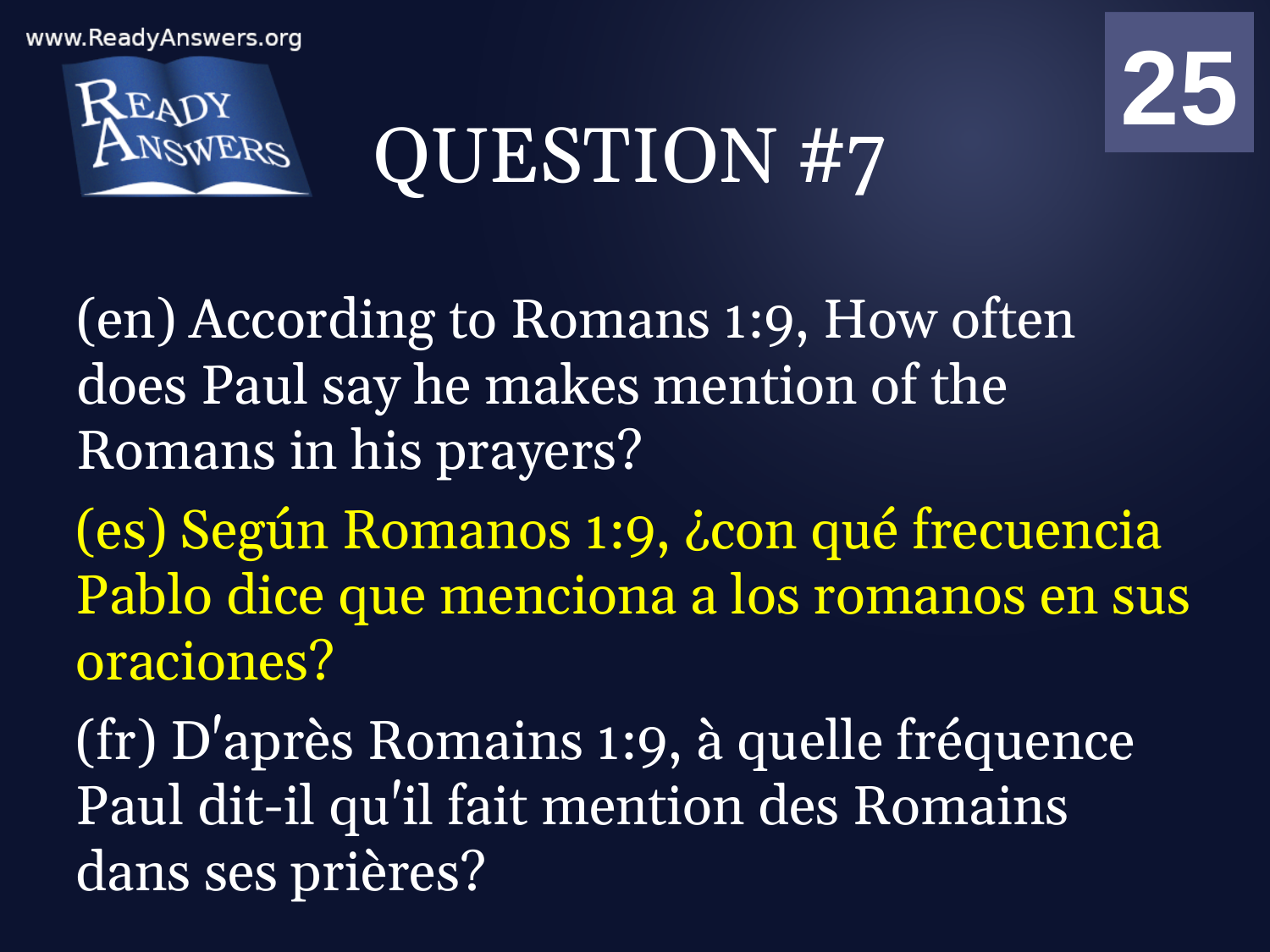

01
02
03
04
05
06
07
08
09
10
11
12
13
14
15
16
17
18
19
20
21
22
23
24
25
00
# QUESTION #7
(en) According to Romans 1:9, How often does Paul say he makes mention of the Romans in his prayers?
(es) Según Romanos 1:9, ¿con qué frecuencia Pablo dice que menciona a los romanos en sus oraciones?
(fr) D'après Romains 1:9, à quelle fréquence Paul dit-il qu'il fait mention des Romains dans ses prières?